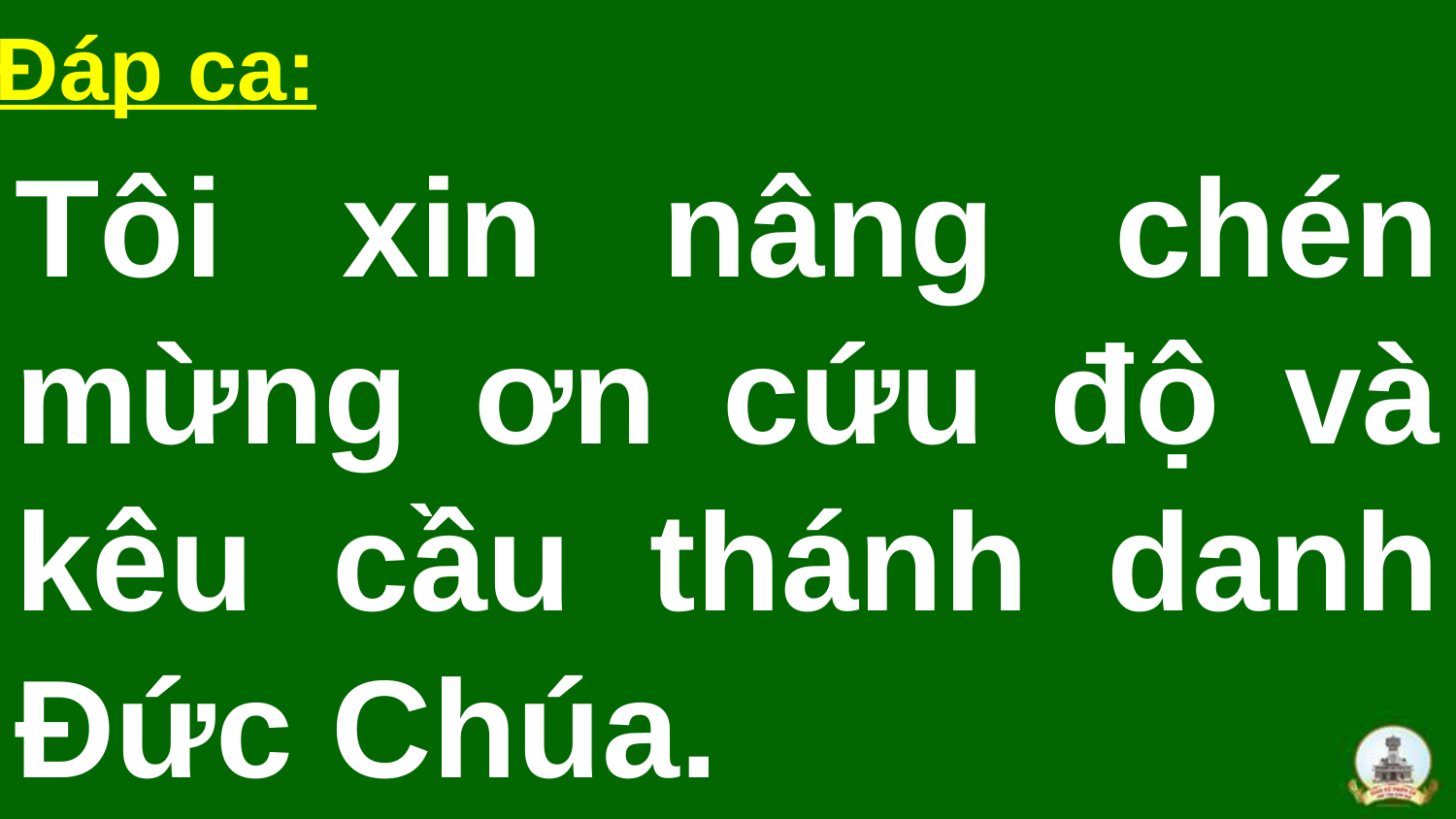

Đáp ca:
Tôi xin nâng chén mừng ơn cứu độ và kêu cầu thánh danh Đức Chúa.